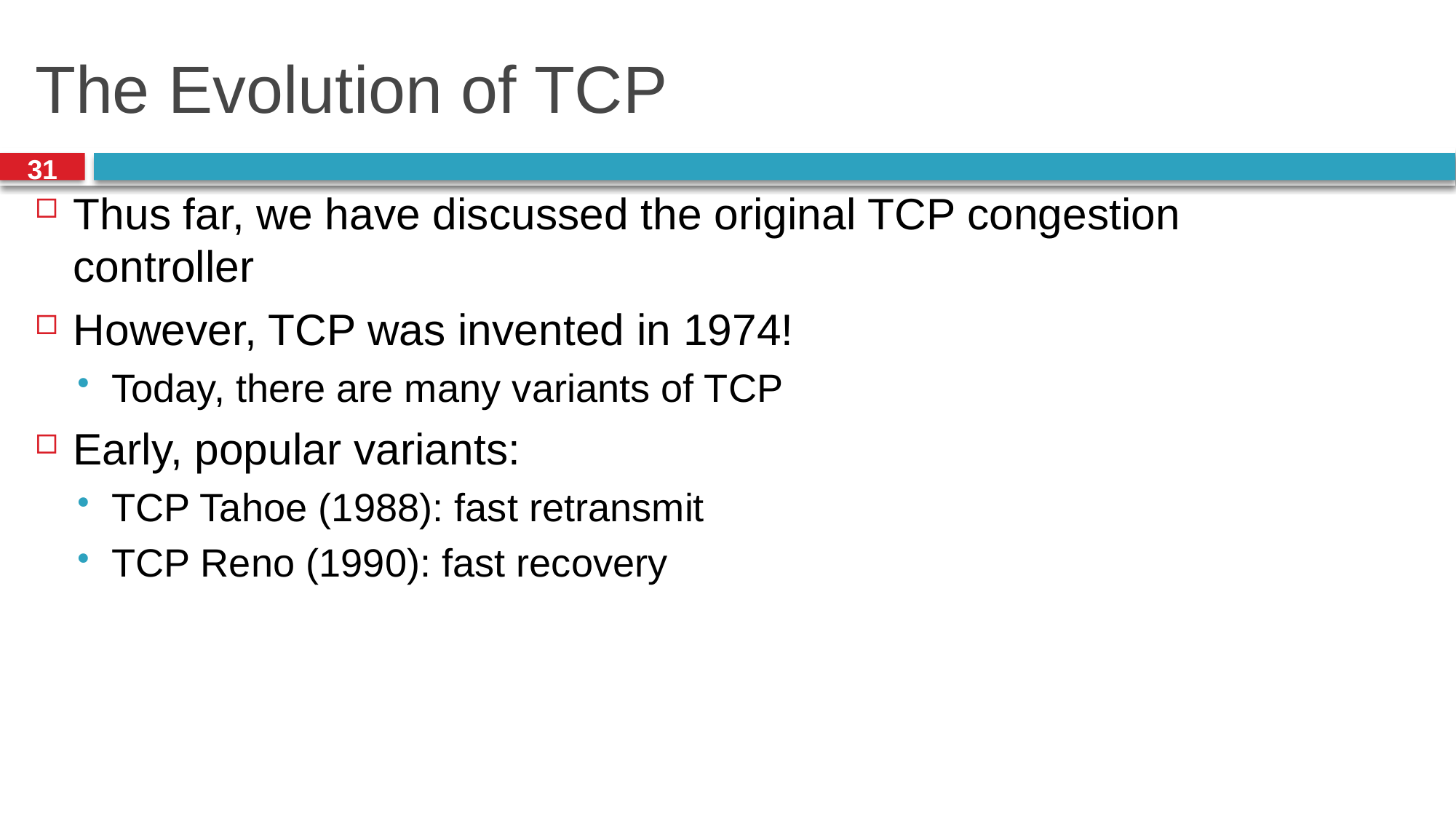

# The Evolution of TCP
31
Thus far, we have discussed the original TCP congestion controller
However, TCP was invented in 1974!
Today, there are many variants of TCP
Early, popular variants:
TCP Tahoe (1988): fast retransmit
TCP Reno (1990): fast recovery